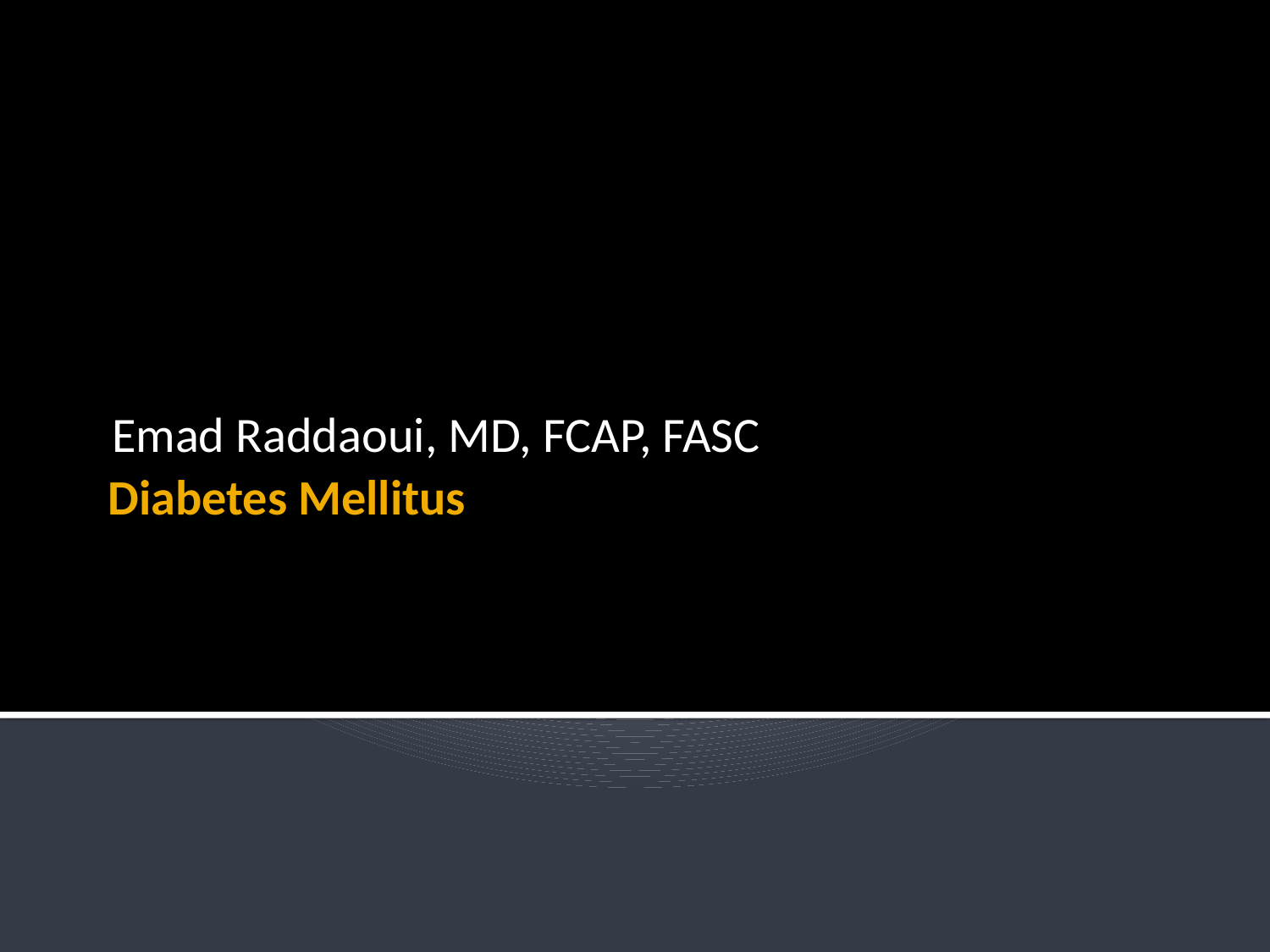

Emad Raddaoui, MD, FCAP, FASC
# Diabetes Mellitus